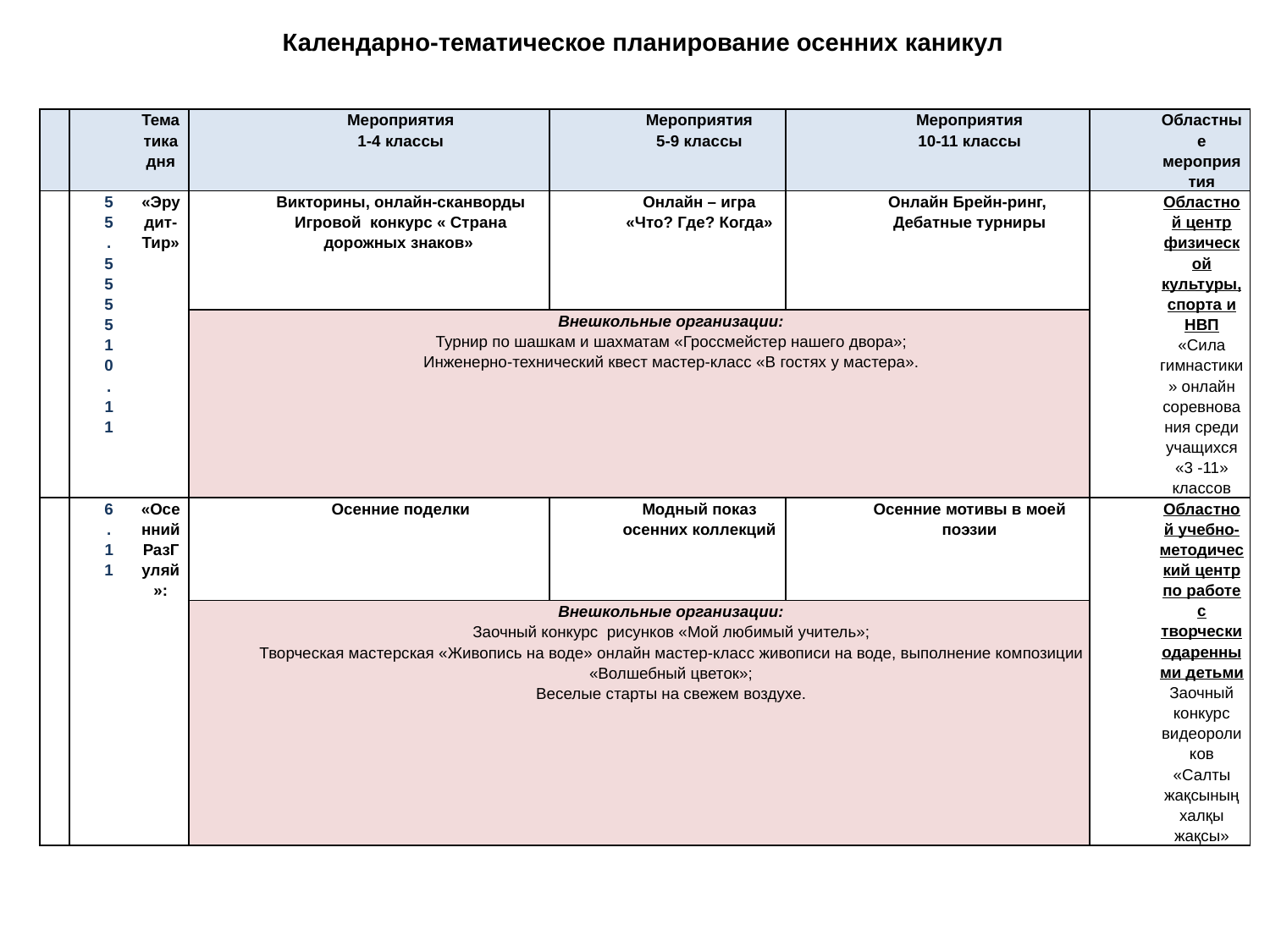

Календарно-тематическое планирование осенних каникул

| Дата | Тематика дня | Мероприятия 1-4 классы | Мероприятия 5-9 классы | Мероприятия 10-11 классы | Областные мероприятия |
| --- | --- | --- | --- | --- | --- |
| 55.555510.11 | «Эрудит-Тир» | Викторины, онлайн-сканворды Игровой конкурс « Страна дорожных знаков» | Онлайн – игра «Что? Где? Когда» | Онлайн Брейн-ринг, Дебатные турниры | Областной центр физической культуры, спорта и НВП «Сила гимнастики» онлайн соревнования среди учащихся «3 -11» классов |
|  |  | Внешкольные организации: Турнир по шашкам и шахматам «Гроссмейстер нашего двора»; Инженерно-технический квест мастер-класс «В гостях у мастера». |  |  |  |
| 6.11 | «Осенний РазГуляй»: | Осенние поделки | Модный показ осенних коллекций | Осенние мотивы в моей поэзии | Областной учебно-методический центр по работе с творчески одаренными детьми Заочный конкурс видеороликов «Салты жақсының халқы жақсы» |
|  |  | Внешкольные организации: Заочный конкурс рисунков «Мой любимый учитель»; Творческая мастерская «Живопись на воде» онлайн мастер-класс живописи на воде, выполнение композиции «Волшебный цветок»; Веселые старты на свежем воздухе. |  |  |  |